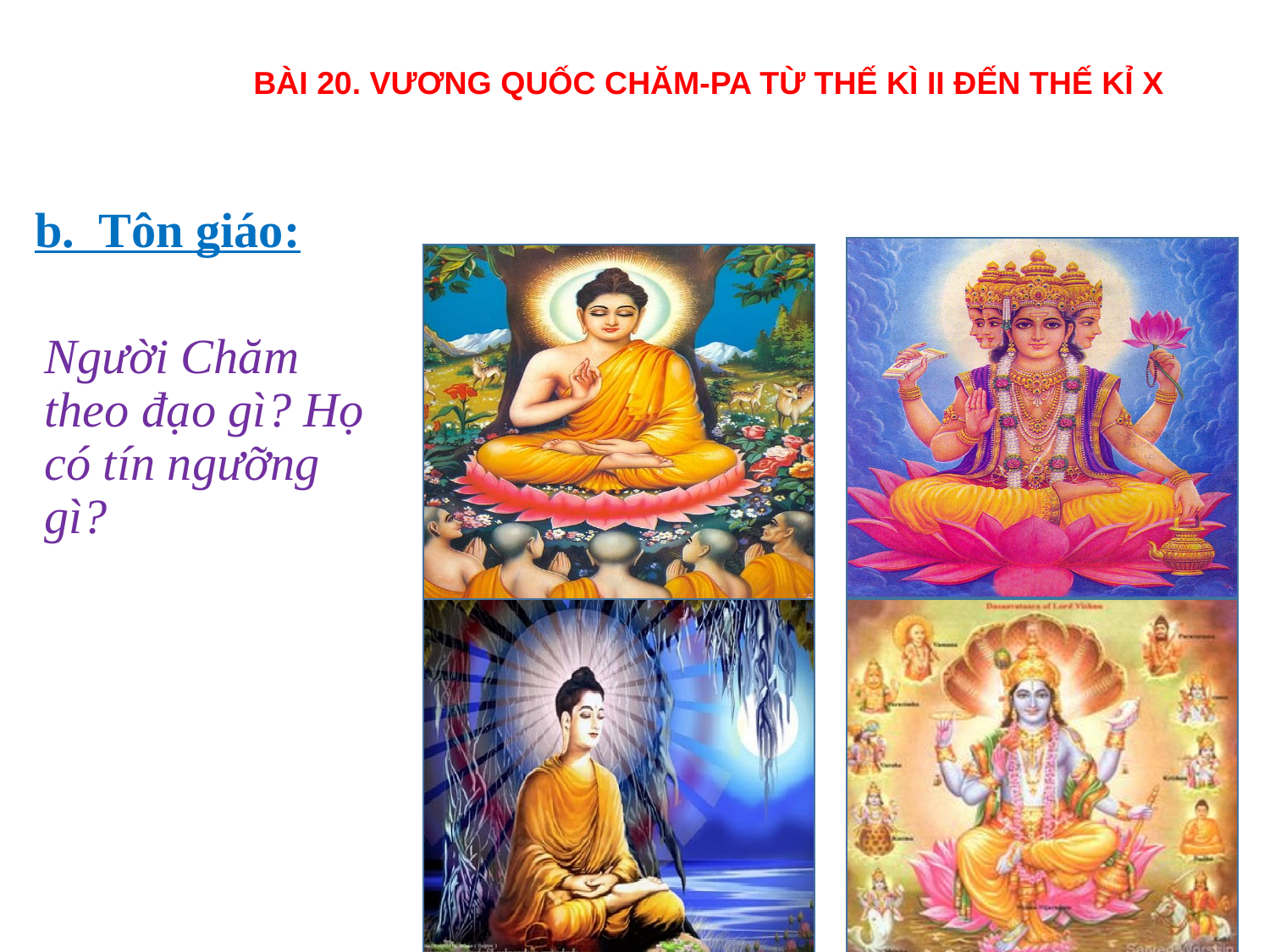

BÀI 20. VƯƠNG QUỐC CHĂM-PA TỪ THẾ KÌ II ĐẾN THẾ KỈ X
b.  Tôn giáo:

Người Chăm theo đạo gì? Họ có tín ngưỡng gì?